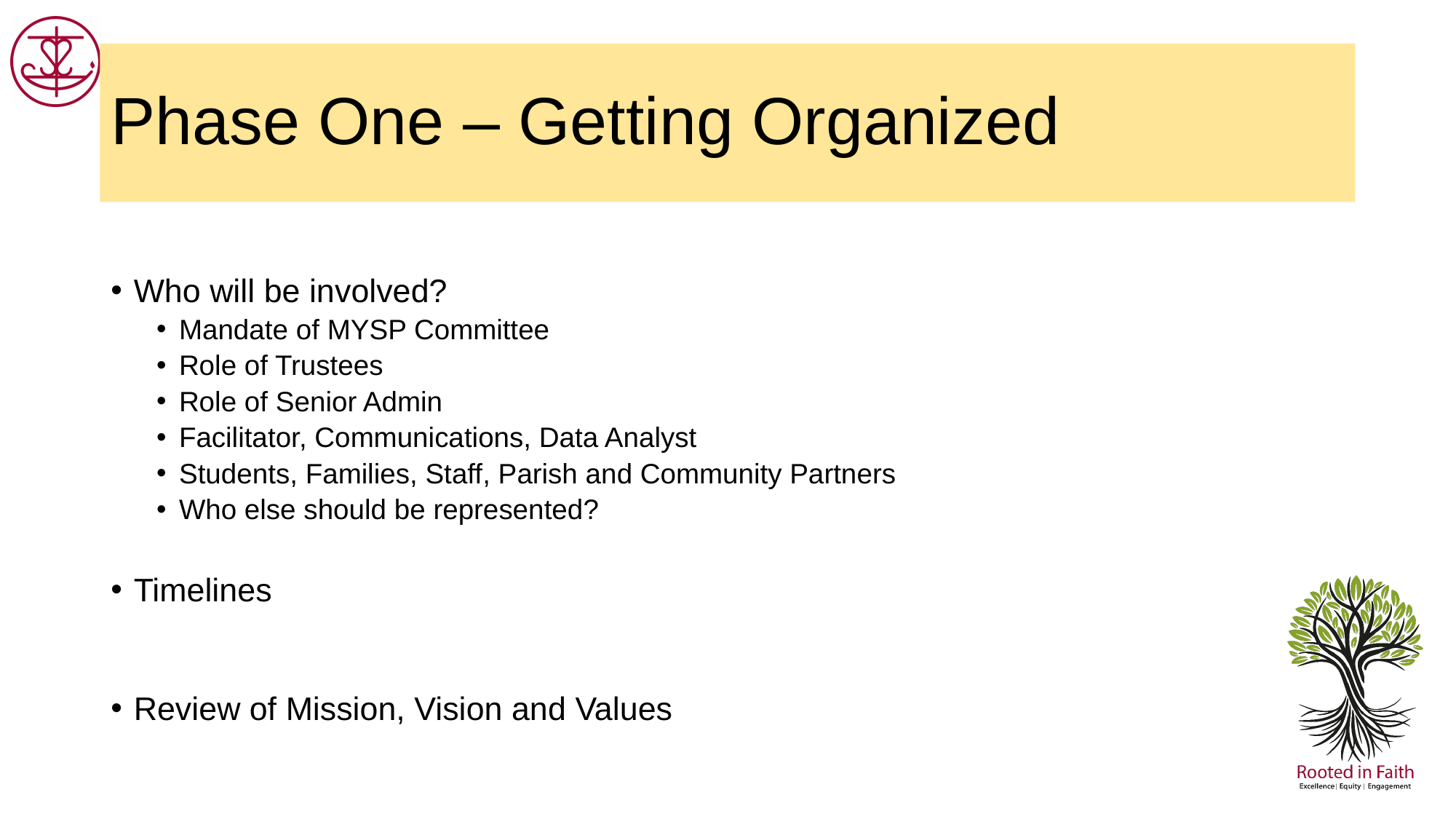

# Phase One – Getting Organized

Who will be involved?
Mandate of MYSP Committee
Role of Trustees
Role of Senior Admin
Facilitator, Communications, Data Analyst
Students, Families, Staff, Parish and Community Partners
Who else should be represented?

Timelines

Review of Mission, Vision and Values